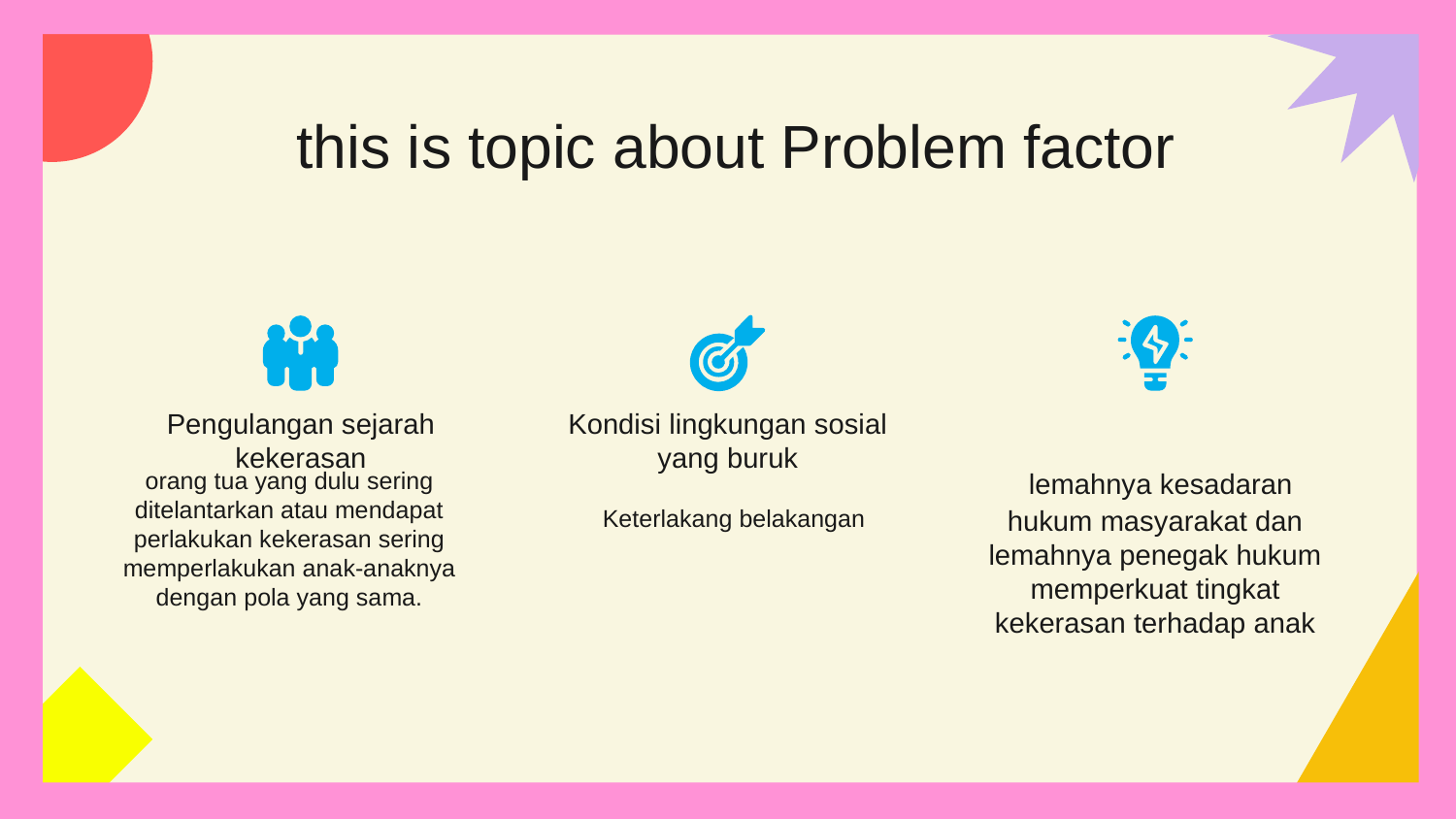

this is topic about Problem factor

# Pengulangan sejarah kekerasan
Kondisi lingkungan sosial yang buruk
 lemahnya kesadaran hukum masyarakat dan lemahnya penegak hukum memperkuat tingkat kekerasan terhadap anak
orang tua yang dulu sering ditelantarkan atau mendapat perlakukan kekerasan sering memperlakukan anak-anaknya dengan pola yang sama.

Keterlakang belakangan